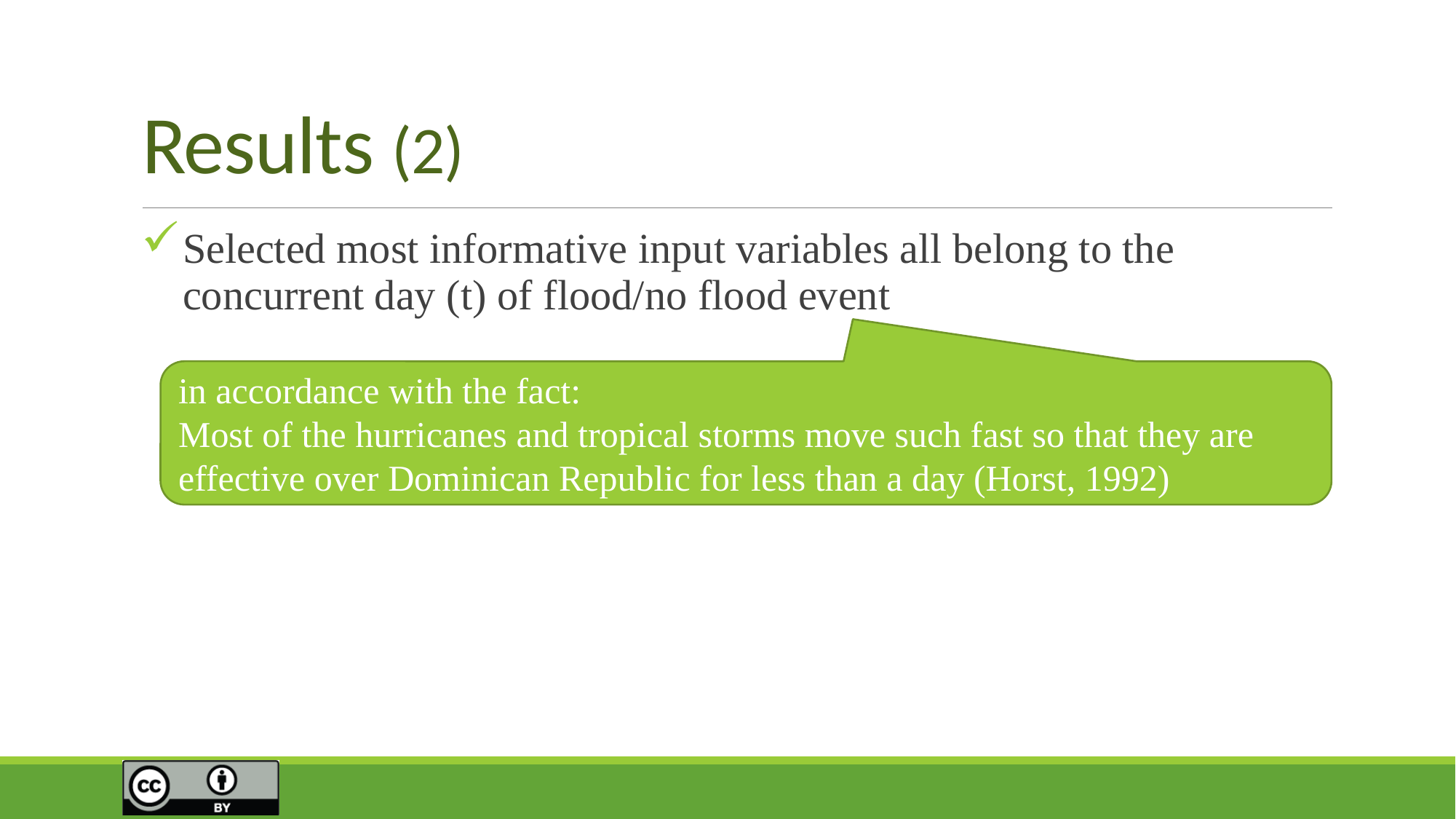

# Results (2)
Selected most informative input variables all belong to the concurrent day (t) of flood/no flood event
in accordance with the fact:
Most of the hurricanes and tropical storms move such fast so that they are effective over Dominican Republic for less than a day (Horst, 1992)